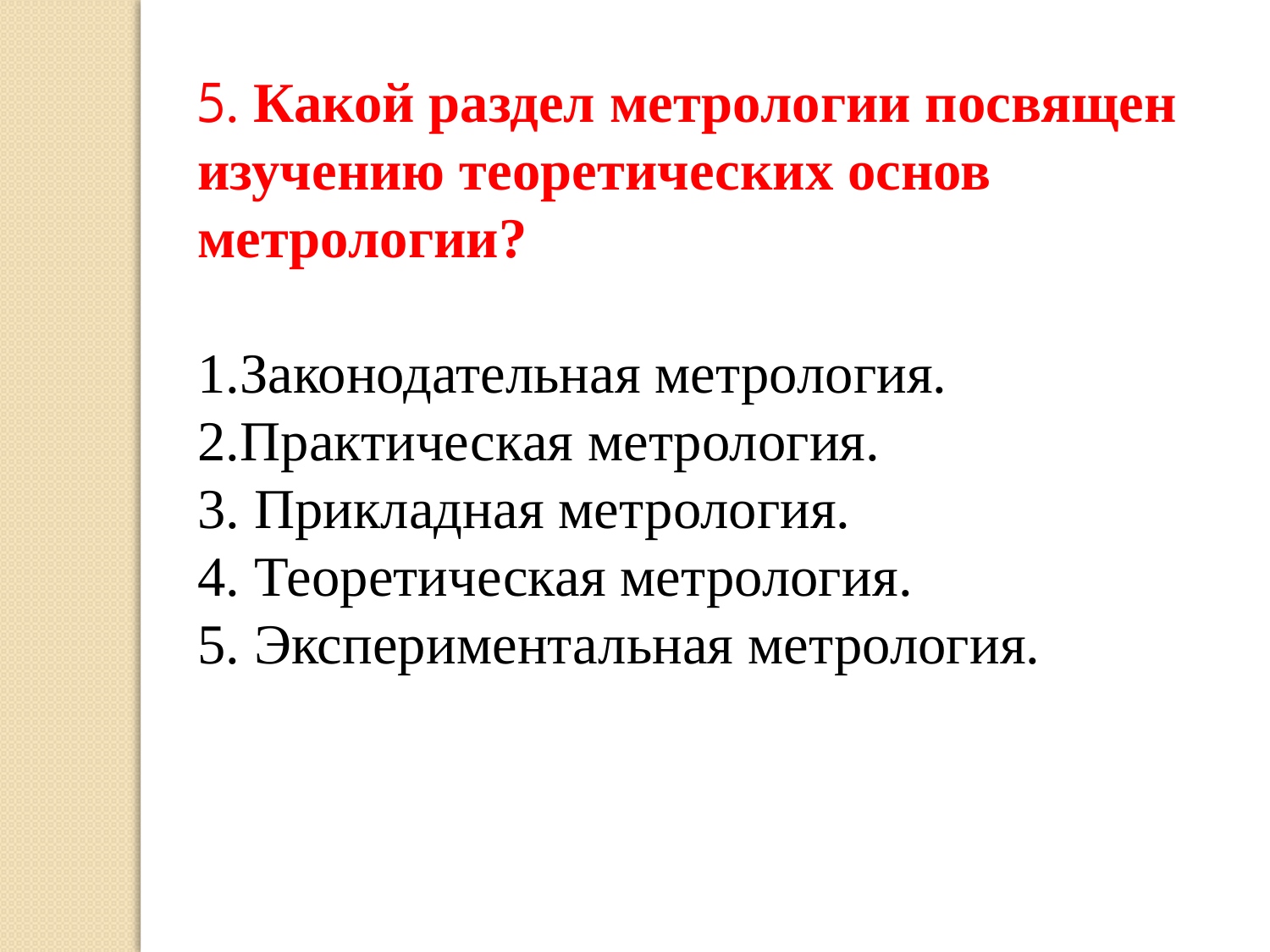

5. Какой раздел метрологии посвящен изучению теоретических основ метрологии?

1.Законодательная метрология.
2.Практическая метрология.
3. Прикладная метрология.
4. Теоретическая метрология.
5. Экспериментальная метрология.